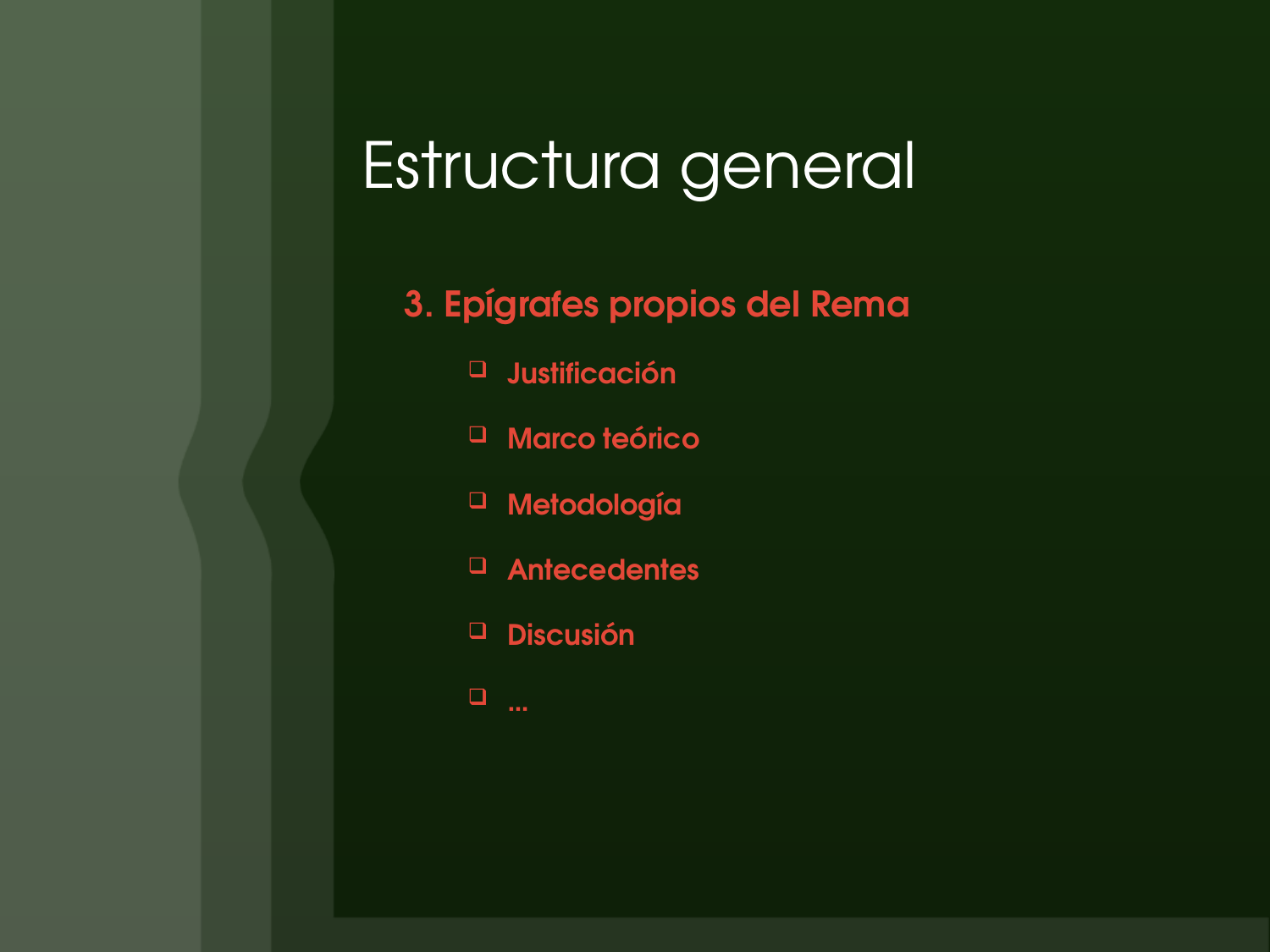

# Estructura general
3. Epígrafes propios del Rema
Justificación
Marco teórico
Metodología
Antecedentes
Discusión
…